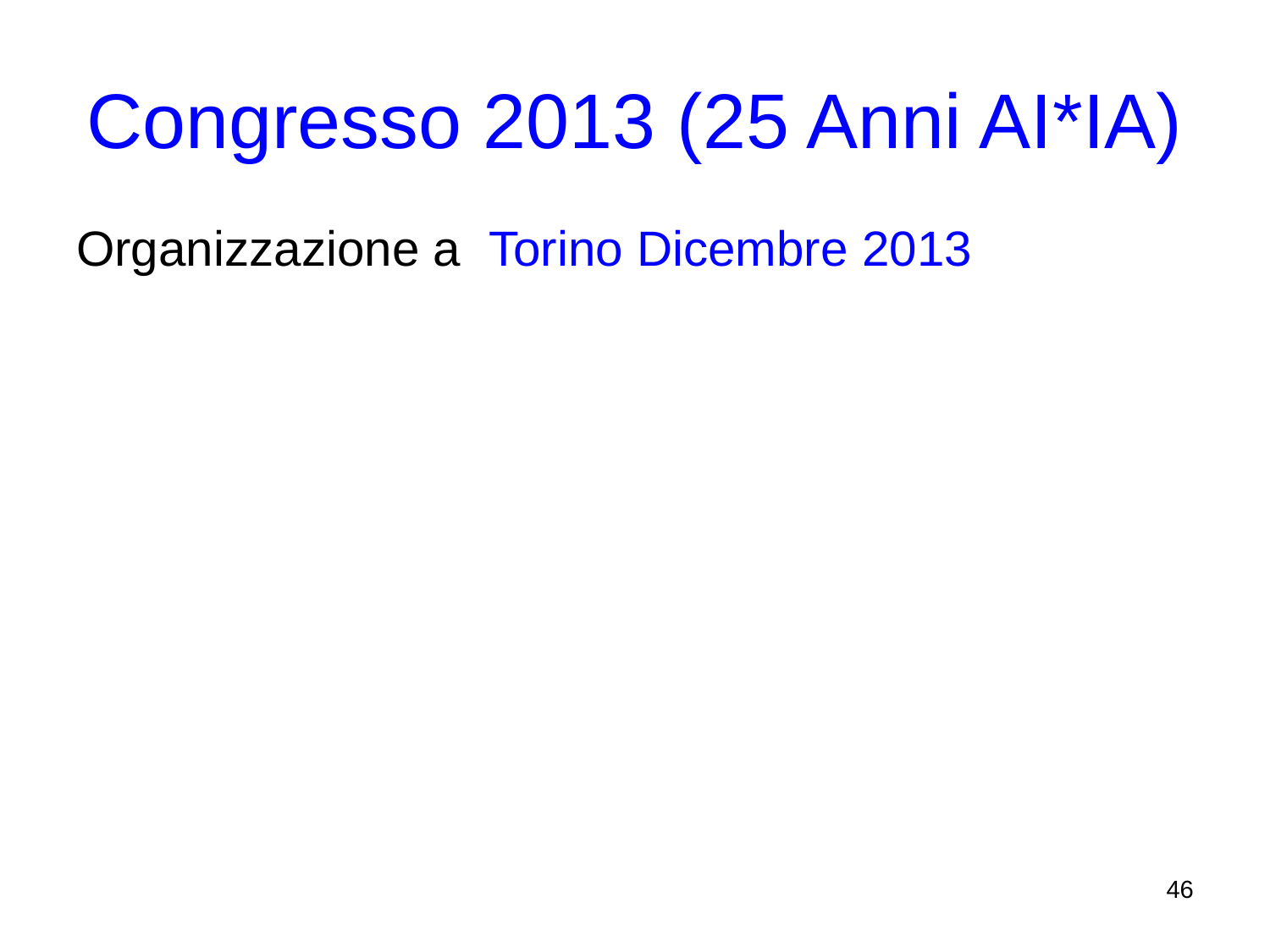

# Congresso 2013 (25 Anni AI*IA)
Organizzazione a  Torino Dicembre 2013
46